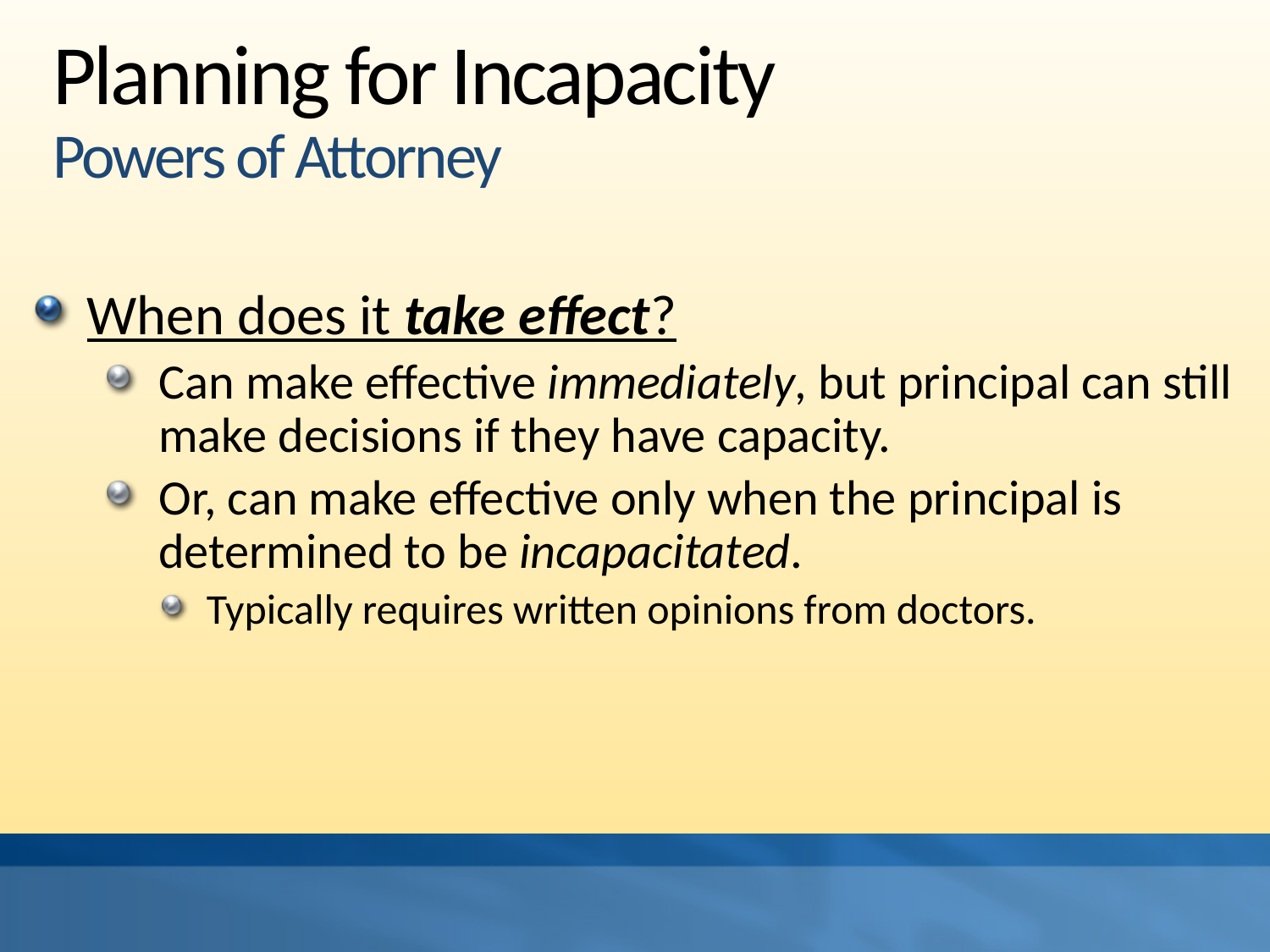

# Planning for Incapacity Powers of Attorney
When does it take effect?
Can make effective immediately, but principal can still make decisions if they have capacity.
Or, can make effective only when the principal is determined to be incapacitated.
Typically requires written opinions from doctors.